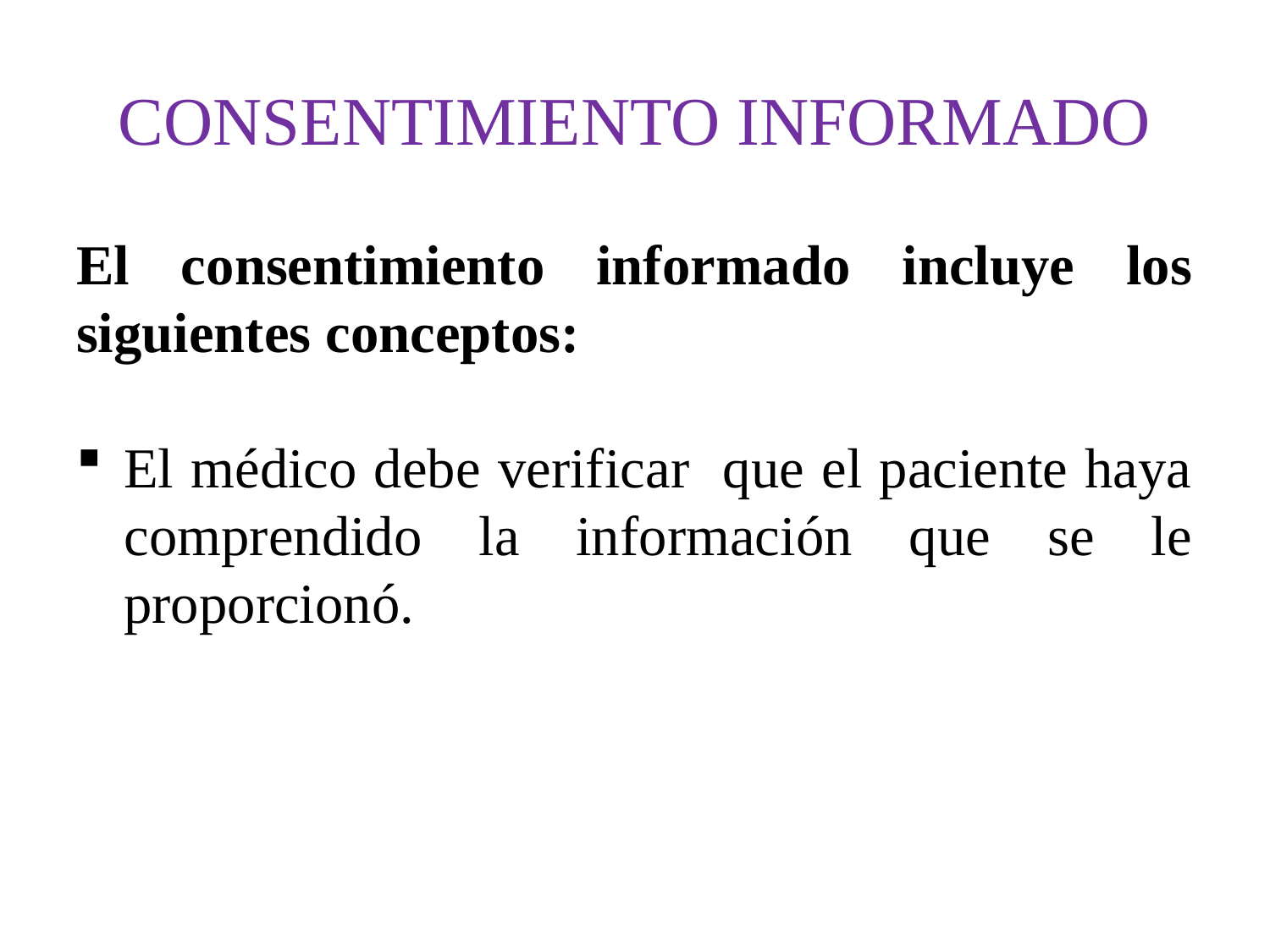

# CONSENTIMIENTO INFORMADO
El consentimiento informado incluye los siguientes conceptos:

El médico debe verificar  que el paciente haya comprendido la información que se le proporcionó.